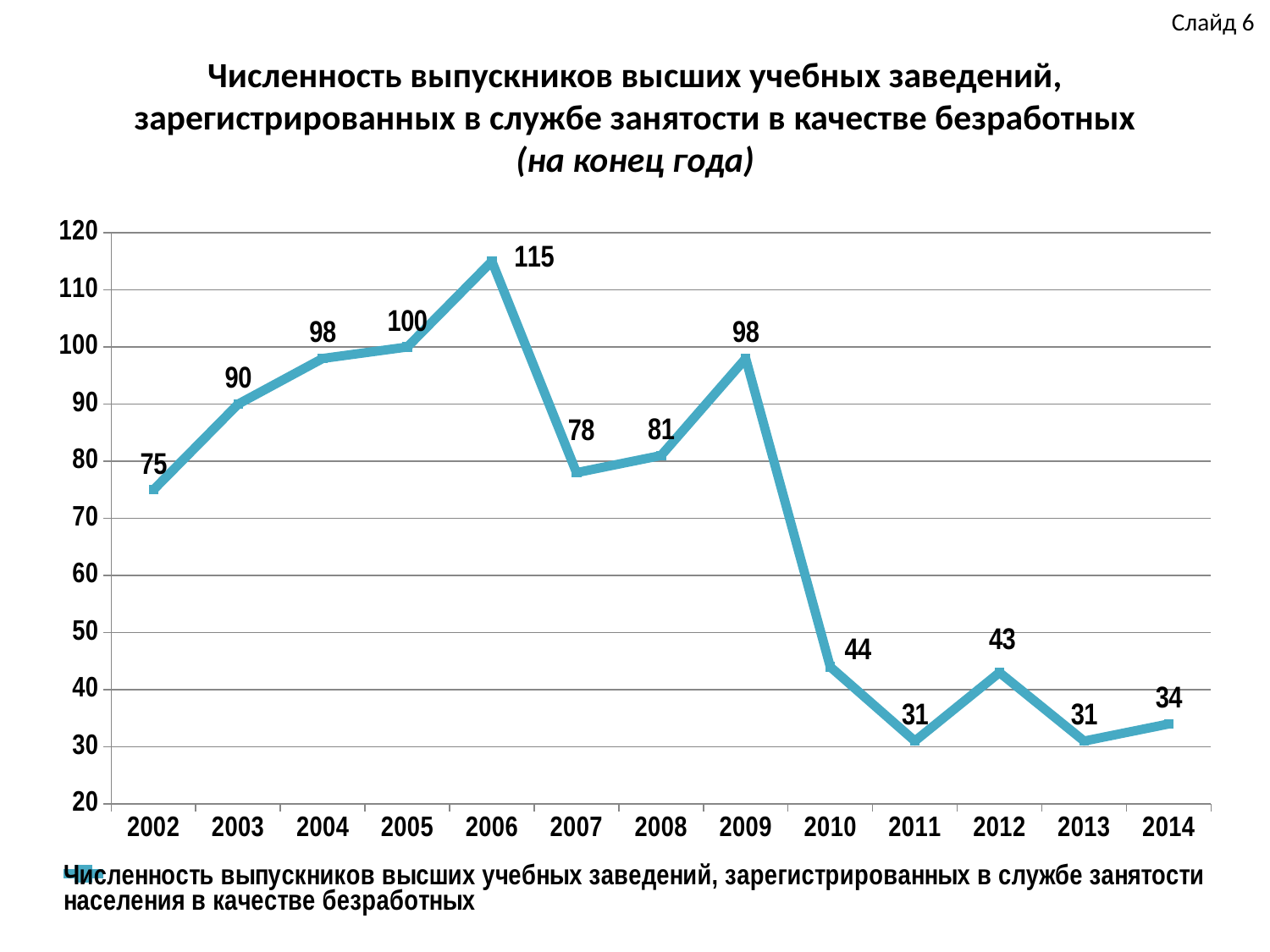

Слайд 6
Численность выпускников высших учебных заведений, зарегистрированных в службе занятости в качестве безработных
(на конец года)

### Chart

| Category | Численность выпускников высших учебных заведений, зарегистрированных в службе занятости населения в качестве безработных |
|---|---|
| 2002 | 75.0 |
| 2003 | 90.0 |
| 2004 | 98.0 |
| 2005 | 100.0 |
| 2006 | 115.0 |
| 2007 | 78.0 |
| 2008 | 81.0 |
| 2009 | 98.0 |
| 2010 | 44.0 |
| 2011 | 31.0 |
| 2012 | 43.0 |
| 2013 | 31.0 |
| 2014 | 34.0 |